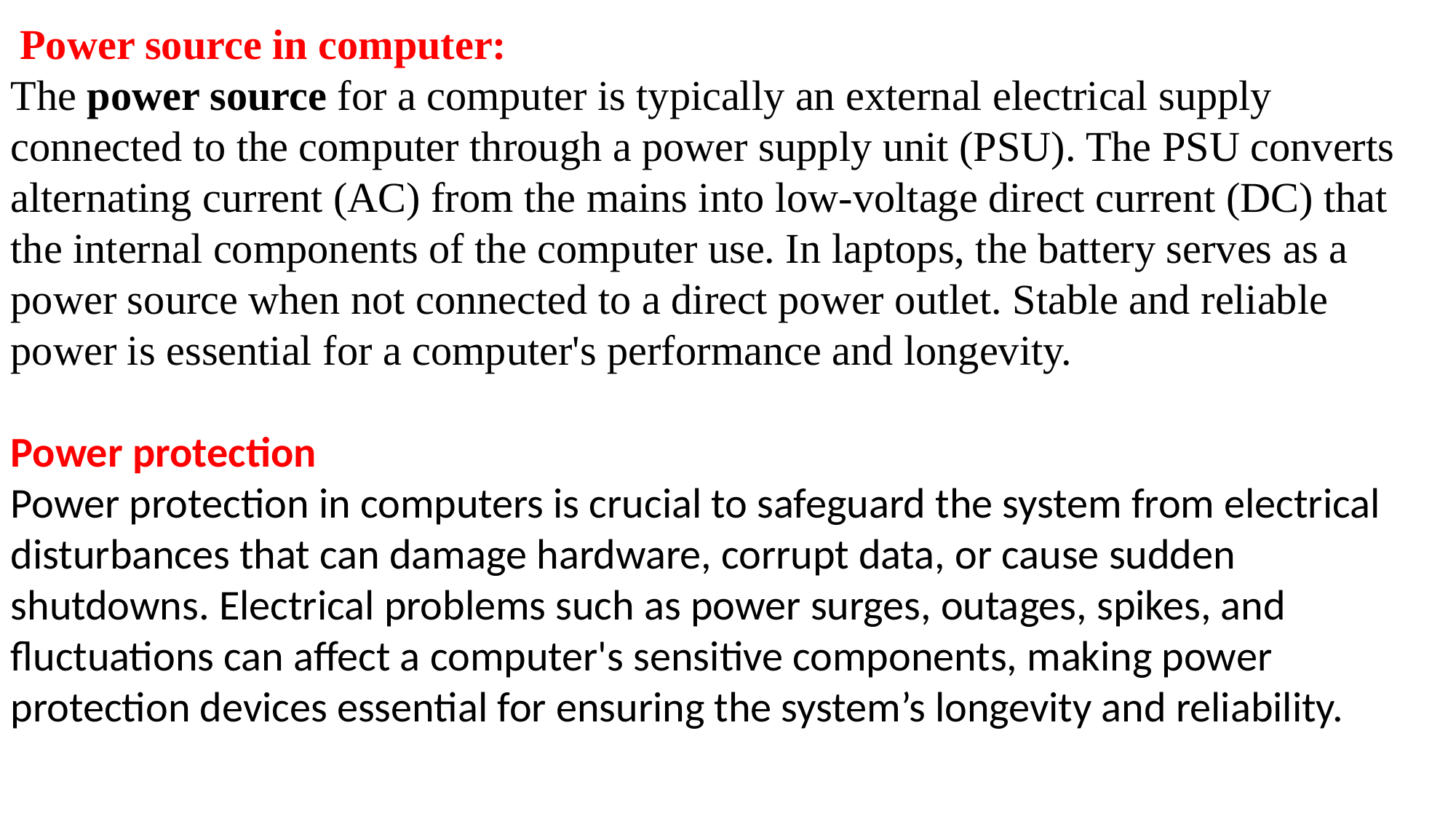

Power source in computer:
The power source for a computer is typically an external electrical supply connected to the computer through a power supply unit (PSU). The PSU converts alternating current (AC) from the mains into low-voltage direct current (DC) that the internal components of the computer use. In laptops, the battery serves as a power source when not connected to a direct power outlet. Stable and reliable power is essential for a computer's performance and longevity.

Power protection
Power protection in computers is crucial to safeguard the system from electrical disturbances that can damage hardware, corrupt data, or cause sudden shutdowns. Electrical problems such as power surges, outages, spikes, and fluctuations can affect a computer's sensitive components, making power protection devices essential for ensuring the system’s longevity and reliability.